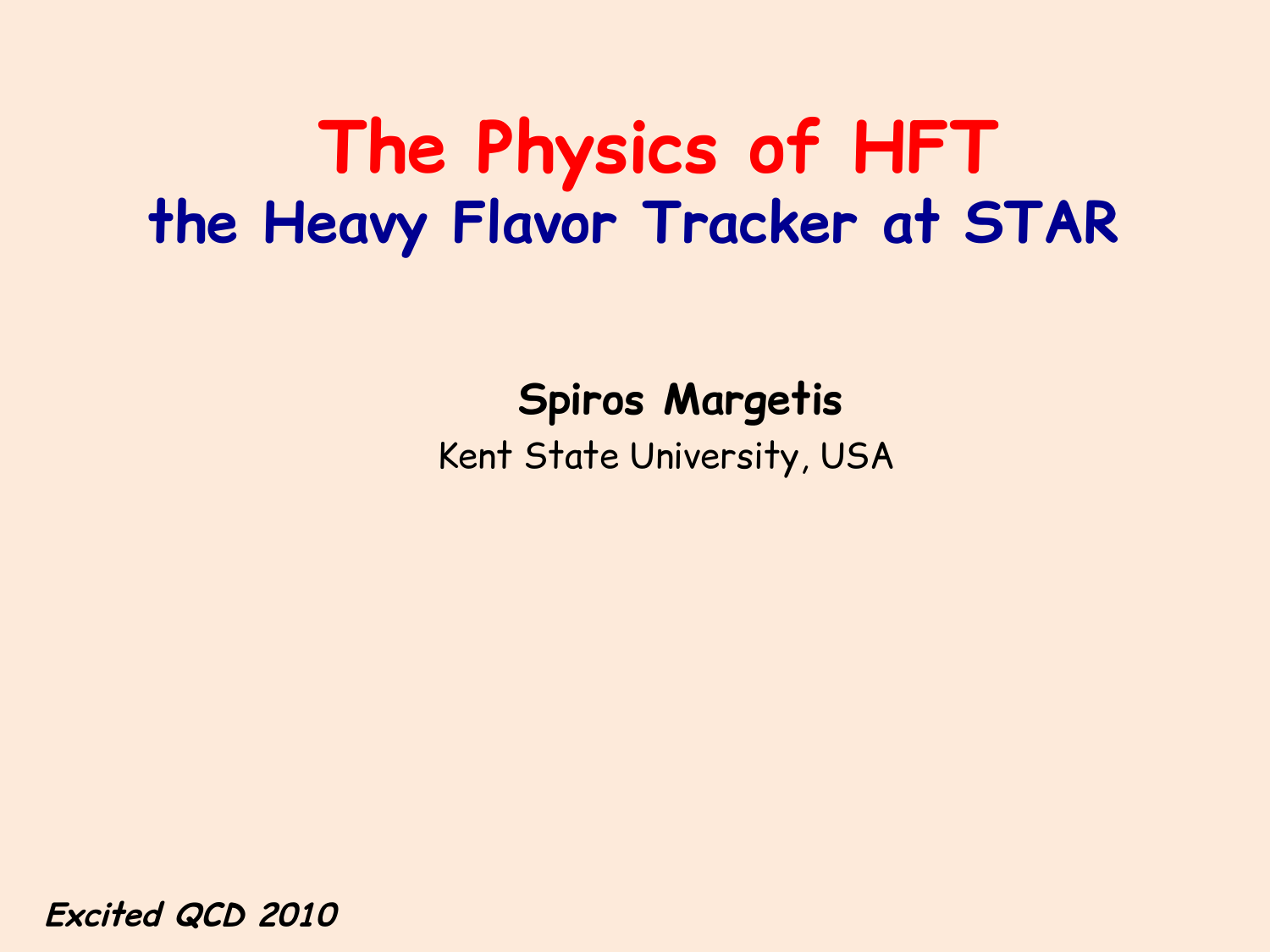

The Physics of HFT
the Heavy Flavor Tracker at STAR

     Spiros Margetis
      Kent State University, USA

Excited QCD 2010